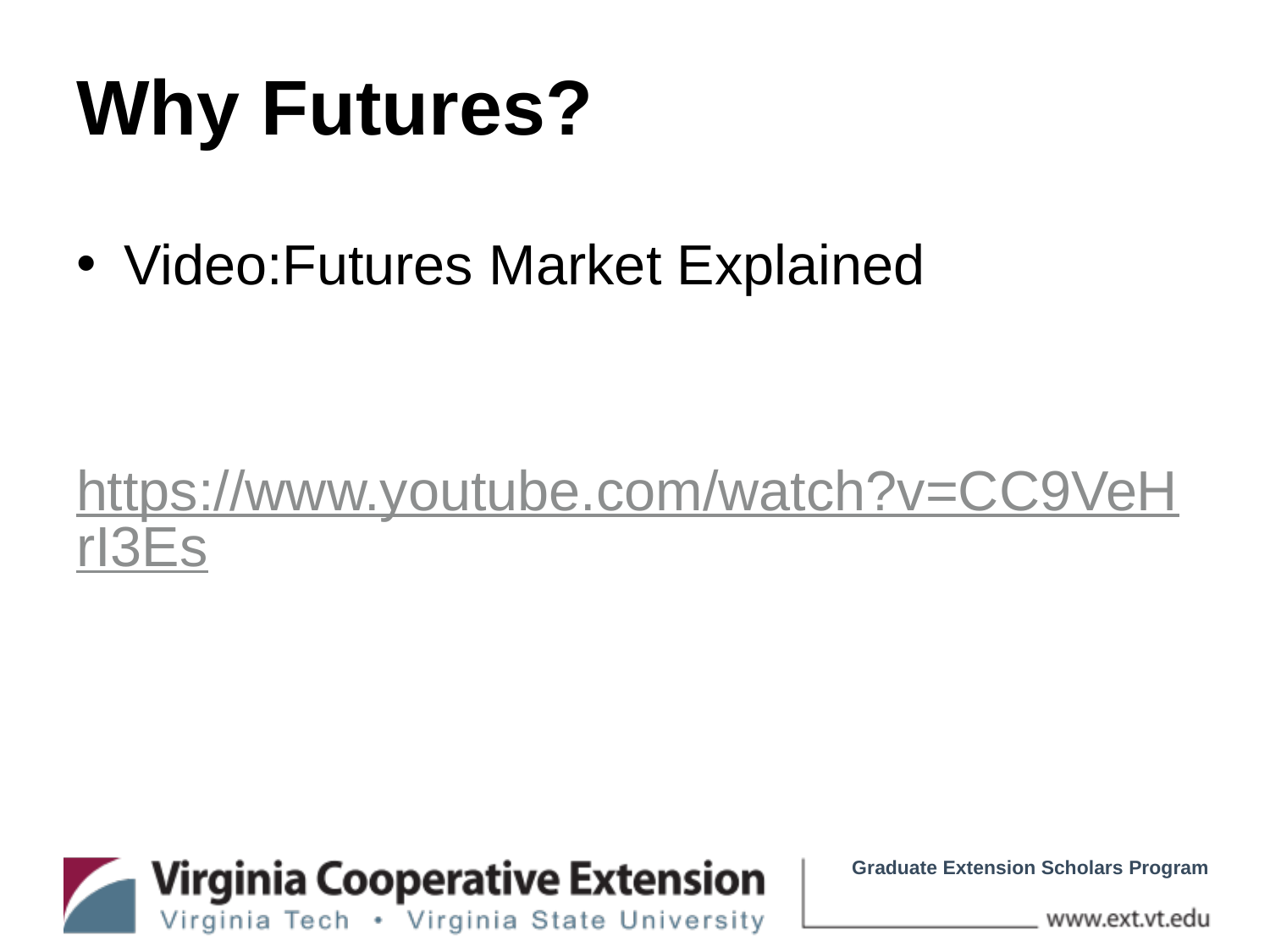

# Why Futures?
Video:Futures Market Explained

 https://www.youtube.com/watch?v=CC9VeHrI3Es